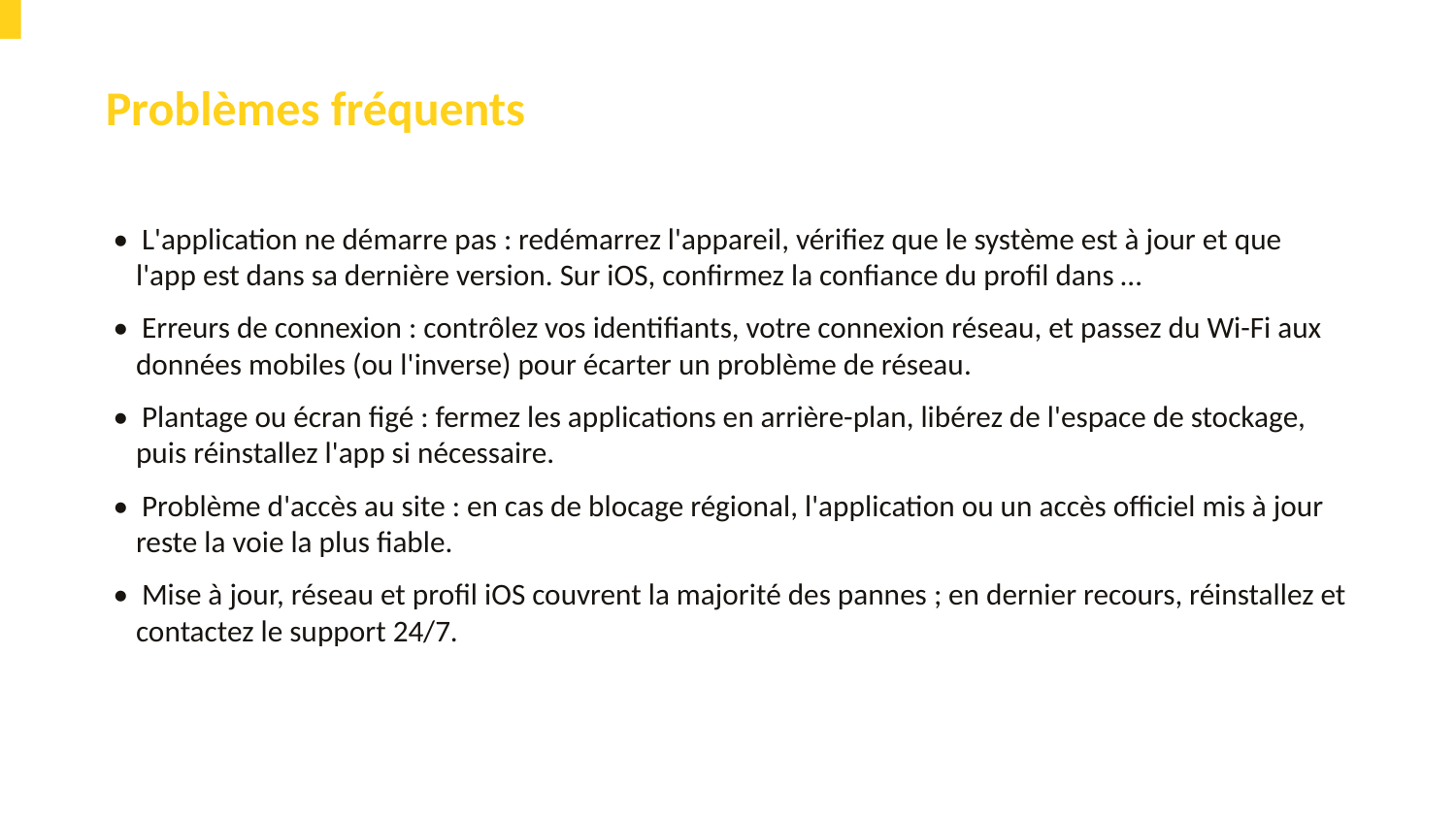

Problèmes fréquents
•  L'application ne démarre pas : redémarrez l'appareil, vérifiez que le système est à jour et que l'app est dans sa dernière version. Sur iOS, confirmez la confiance du profil dans …
•  Erreurs de connexion : contrôlez vos identifiants, votre connexion réseau, et passez du Wi-Fi aux données mobiles (ou l'inverse) pour écarter un problème de réseau.
•  Plantage ou écran figé : fermez les applications en arrière-plan, libérez de l'espace de stockage, puis réinstallez l'app si nécessaire.
•  Problème d'accès au site : en cas de blocage régional, l'application ou un accès officiel mis à jour reste la voie la plus fiable.
•  Mise à jour, réseau et profil iOS couvrent la majorité des pannes ; en dernier recours, réinstallez et contactez le support 24/7.